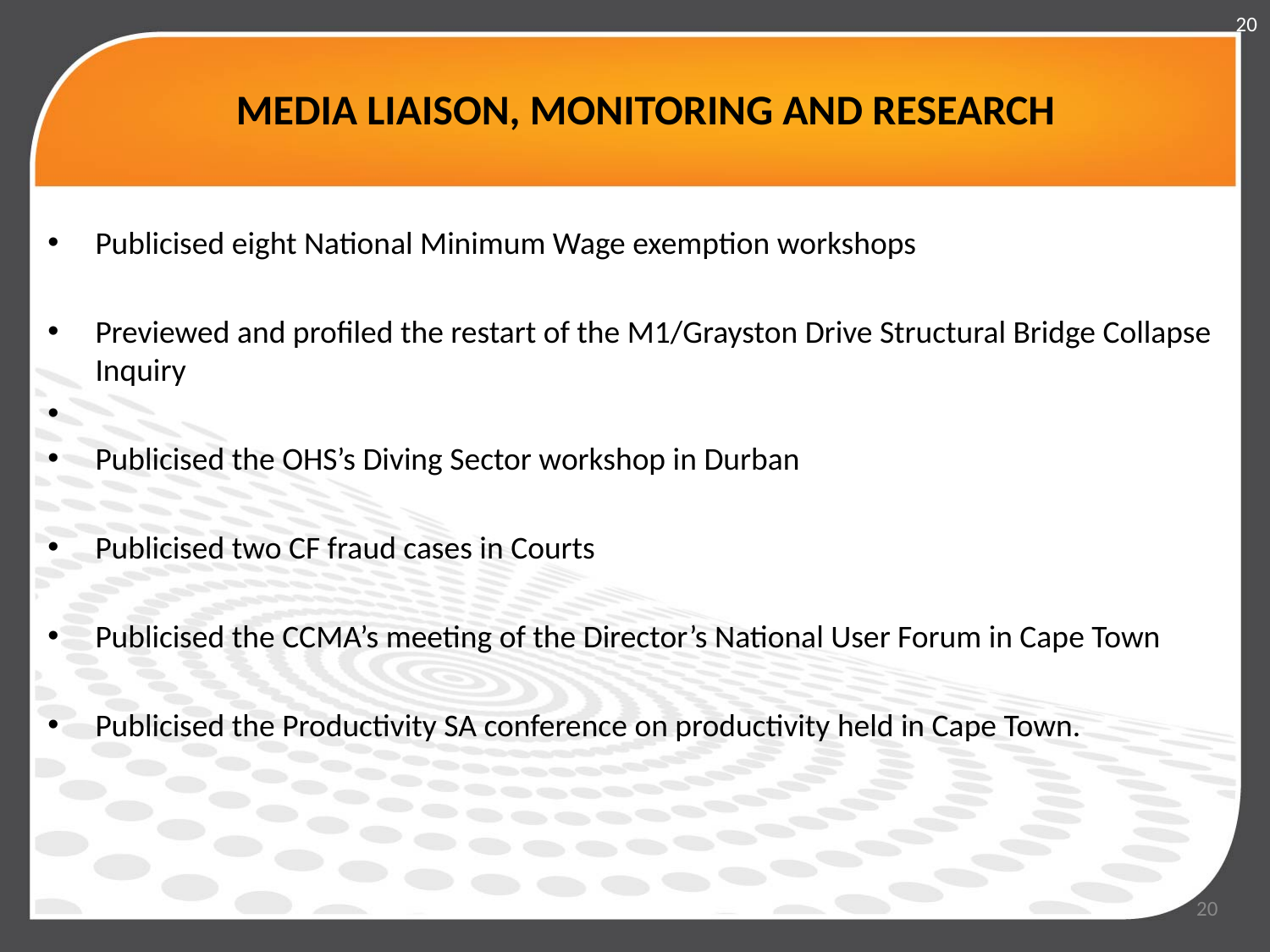

20
# MEDIA LIAISON, MONITORING AND RESEARCH
Publicised eight National Minimum Wage exemption workshops

Previewed and profiled the restart of the M1/Grayston Drive Structural Bridge Collapse Inquiry

Publicised the OHS’s Diving Sector workshop in Durban

Publicised two CF fraud cases in Courts

Publicised the CCMA’s meeting of the Director’s National User Forum in Cape Town

Publicised the Productivity SA conference on productivity held in Cape Town.

20